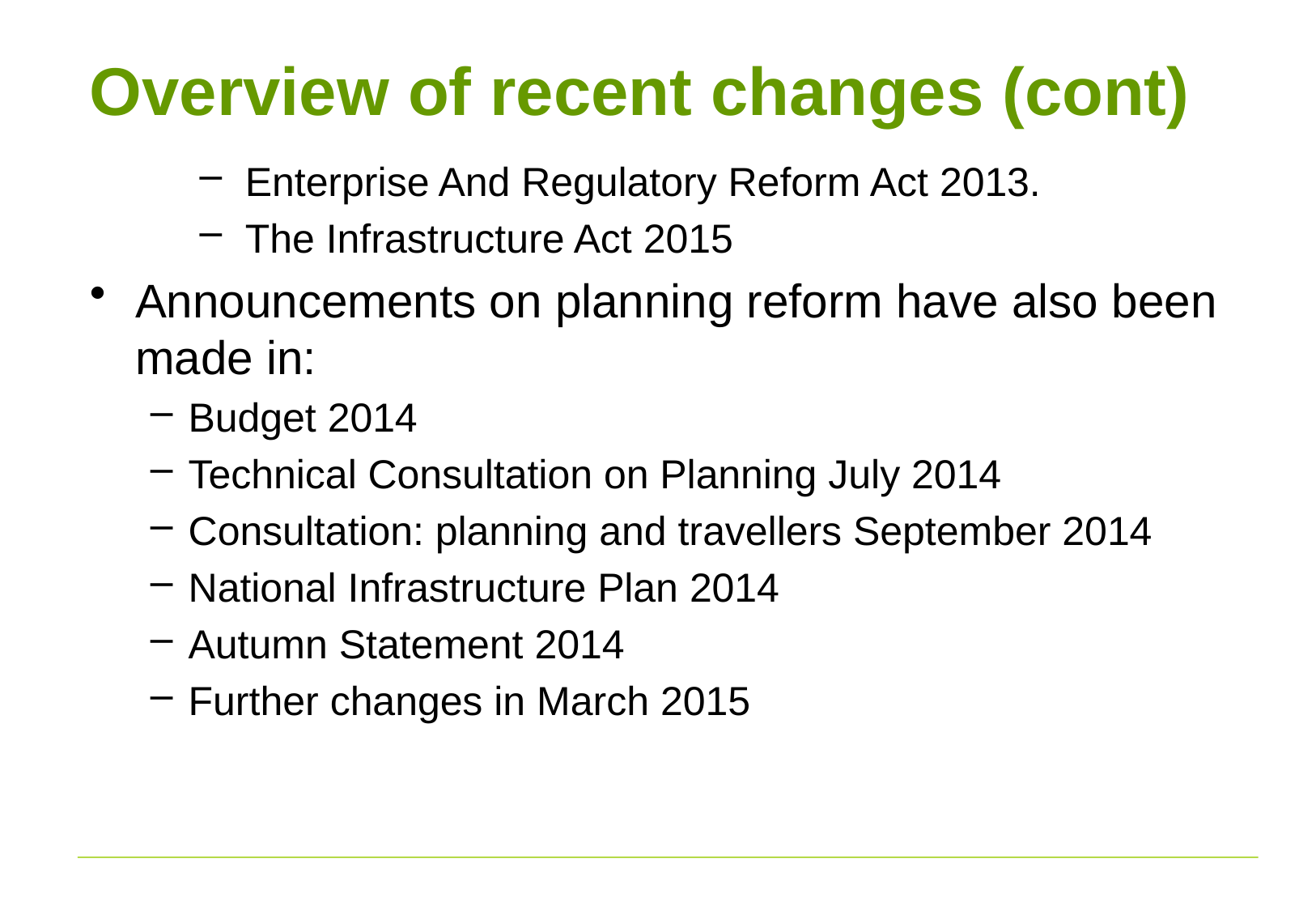

# Overview of recent changes (cont)
Enterprise And Regulatory Reform Act 2013.
The Infrastructure Act 2015
Announcements on planning reform have also been made in:
Budget 2014
Technical Consultation on Planning July 2014
Consultation: planning and travellers September 2014
National Infrastructure Plan 2014
Autumn Statement 2014
Further changes in March 2015